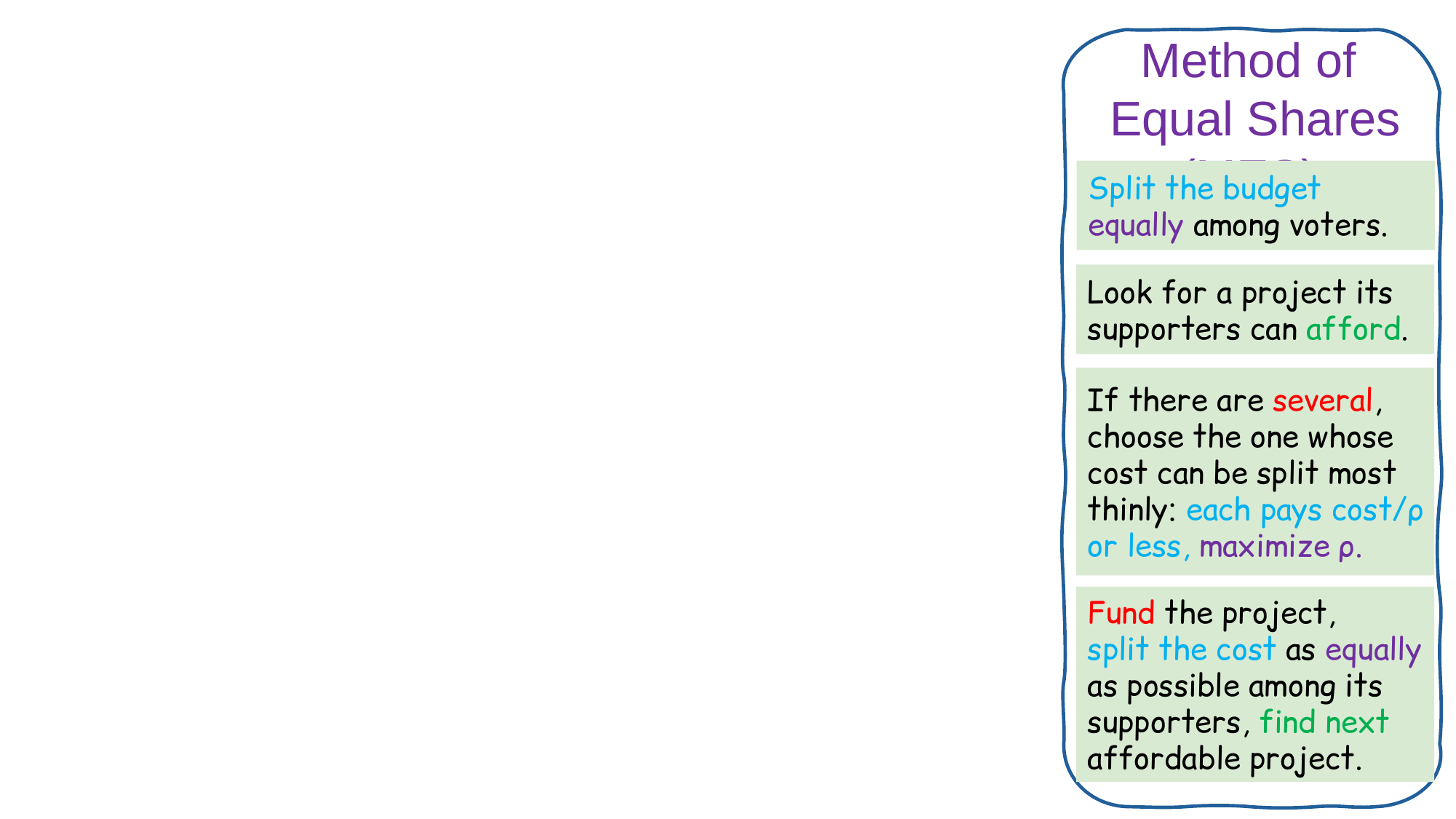

Method of
Equal Shares (MES).

Split the budget
equally among voters.
Look for a project its supporters can afford.
If there are several, choose the one whose cost can be split most thinly: each pays cost/ρ or less, maximize ρ.
Fund the project,
split the cost as equally as possible among its supporters, find next affordable project.